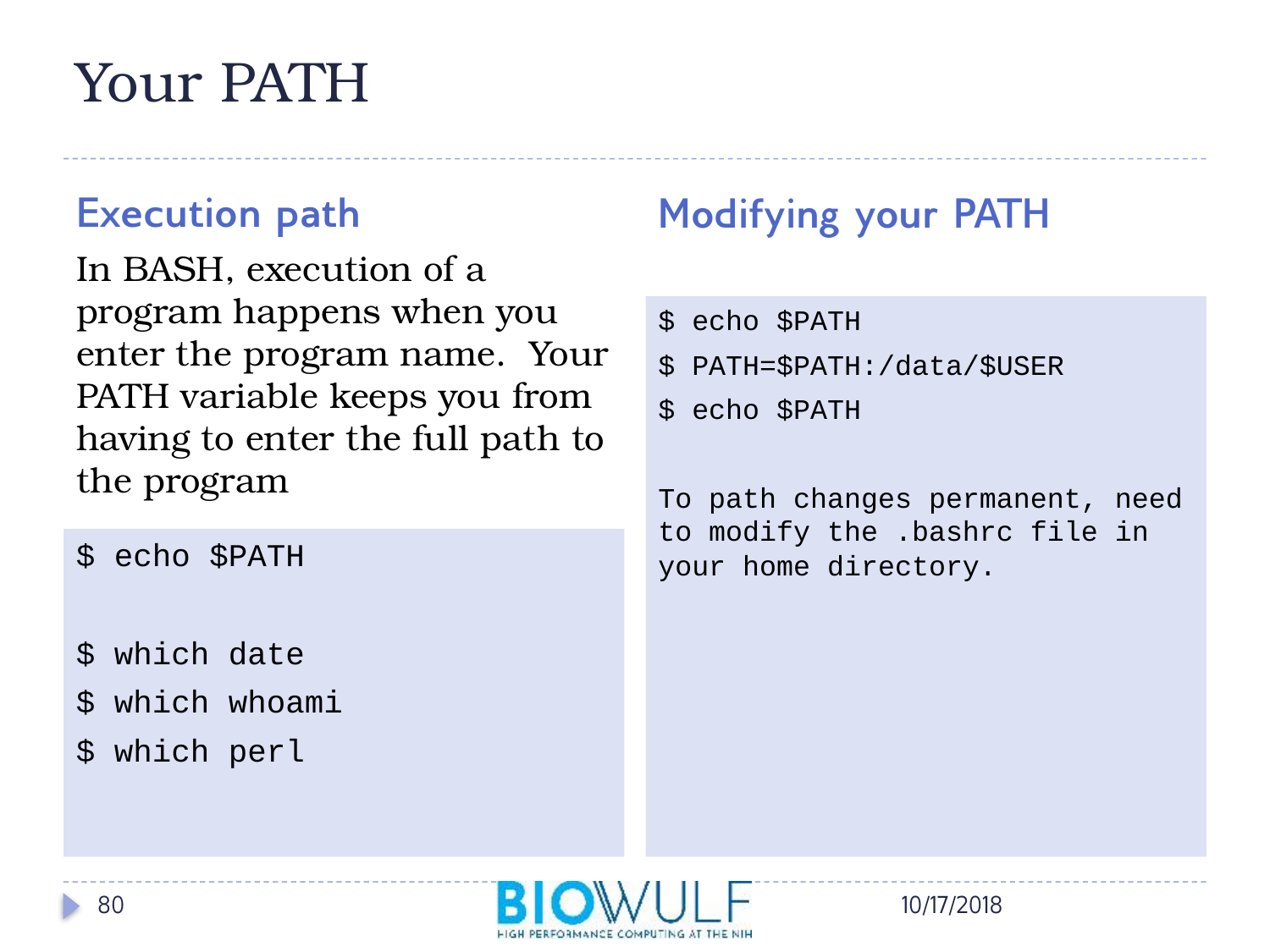

# Your PATH
Execution path
In BASH, execution of a program happens when you enter the program name.  Your PATH variable keeps you from having to enter the full path to the program

Modifying your PATH
$ echo $PATH
$ PATH=$PATH:/data/$USER
$ echo $PATH

To path changes permanent, need to modify the .bashrc file in your home directory.
$ echo $PATH

$ which date
$ which whoami
$ which perl

80
10/17/2018